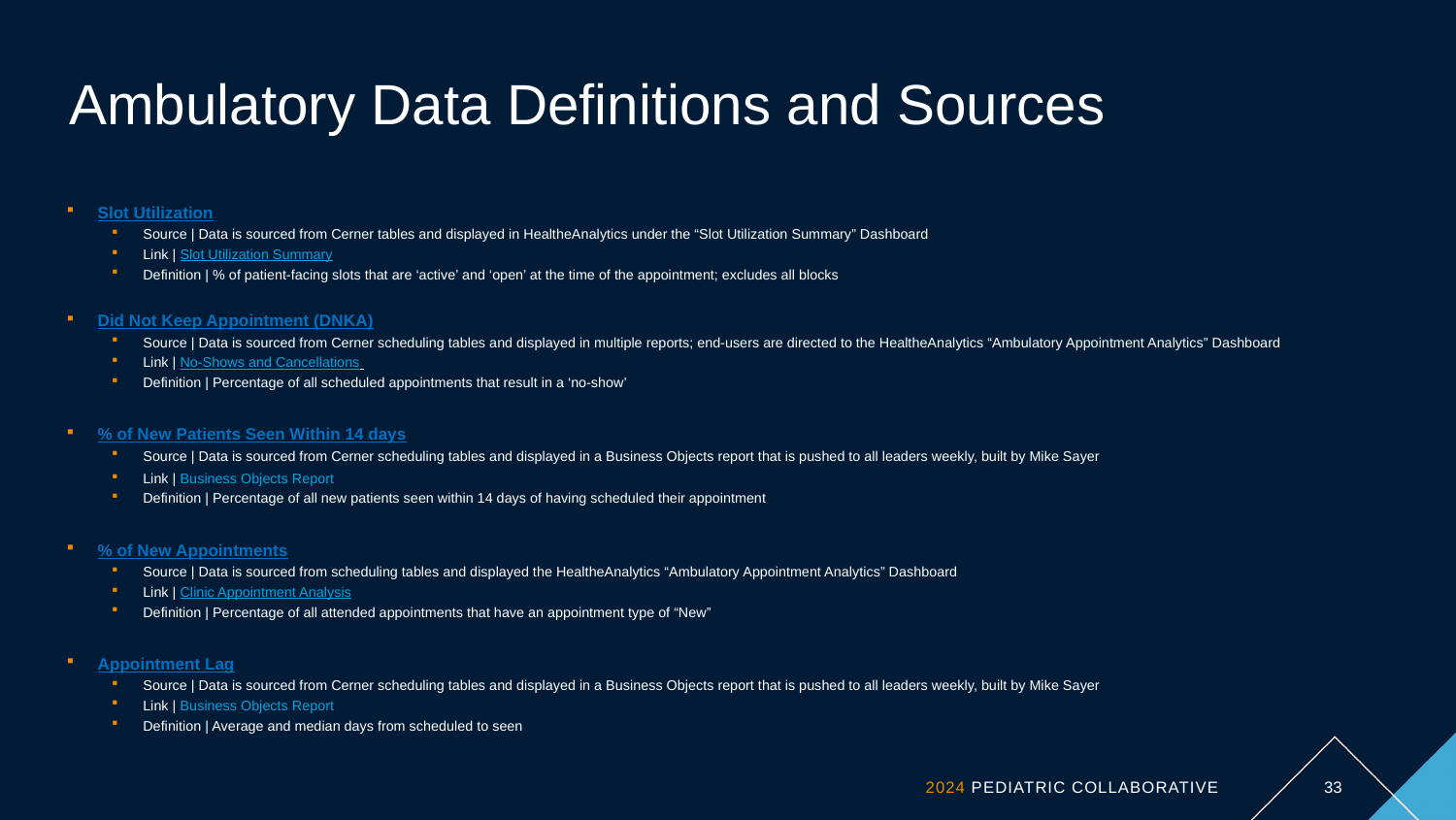

# Ambulatory Data Definitions and Sources
Slot Utilization
Source | Data is sourced from Cerner tables and displayed in HealtheAnalytics under the “Slot Utilization Summary” Dashboard
Link | Slot Utilization Summary
Definition | % of patient-facing slots that are ‘active’ and ‘open’ at the time of the appointment; excludes all blocks
Did Not Keep Appointment (DNKA)
Source | Data is sourced from Cerner scheduling tables and displayed in multiple reports; end-users are directed to the HealtheAnalytics “Ambulatory Appointment Analytics” Dashboard
Link | No-Shows and Cancellations
Definition | Percentage of all scheduled appointments that result in a ‘no-show’

% of New Patients Seen Within 14 days
Source | Data is sourced from Cerner scheduling tables and displayed in a Business Objects report that is pushed to all leaders weekly, built by Mike Sayer
Link | Business Objects Report
Definition | Percentage of all new patients seen within 14 days of having scheduled their appointment

% of New Appointments
Source | Data is sourced from scheduling tables and displayed the HealtheAnalytics “Ambulatory Appointment Analytics” Dashboard
Link | Clinic Appointment Analysis
Definition | Percentage of all attended appointments that have an appointment type of “New”

Appointment Lag
Source | Data is sourced from Cerner scheduling tables and displayed in a Business Objects report that is pushed to all leaders weekly, built by Mike Sayer
Link | Business Objects Report
Definition | Average and median days from scheduled to seen